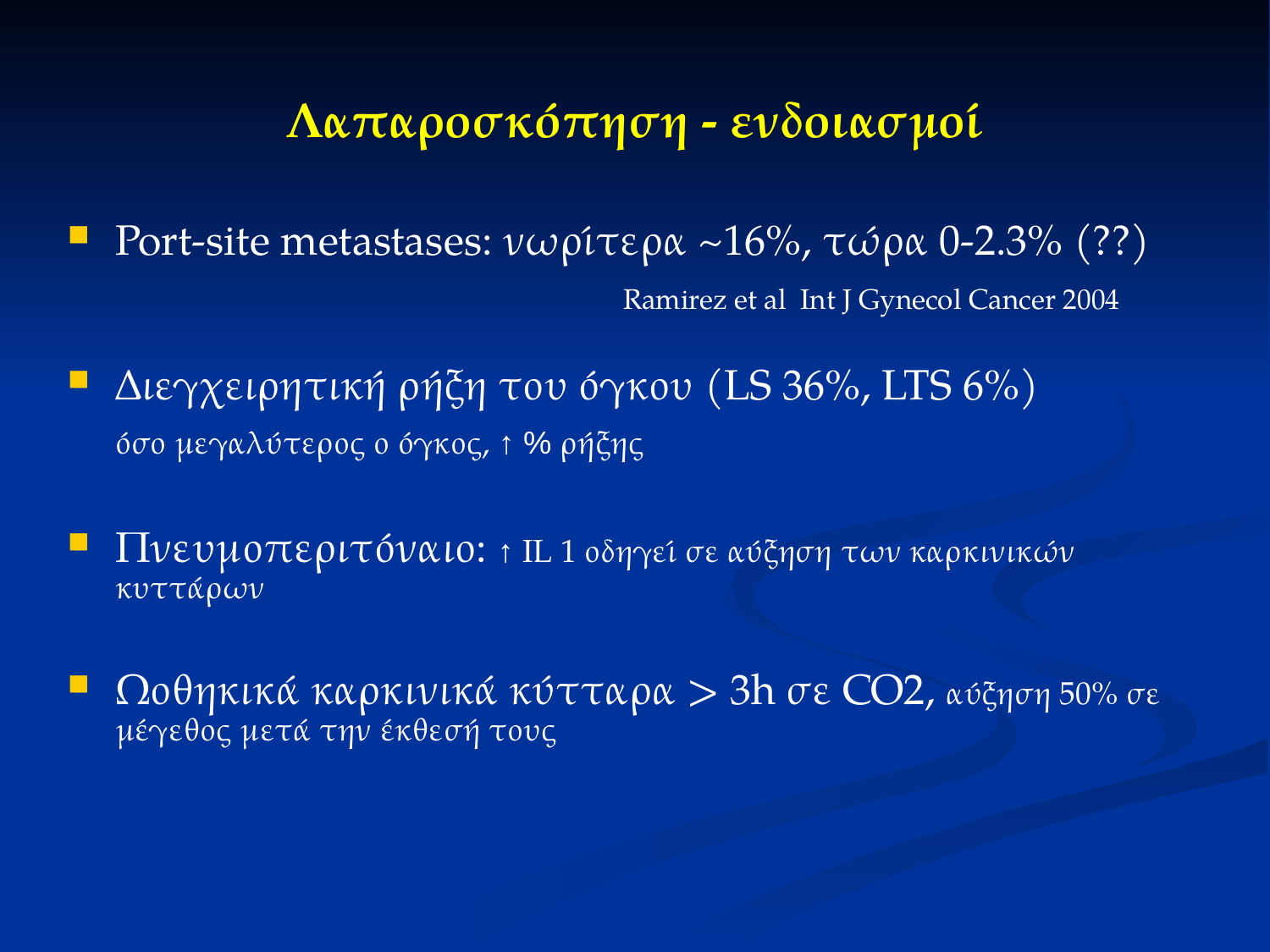

# Λαπαροσκόπηση - ενδοιασμοί
Port-site metastases: νωρίτερα ~16%, τώρα 0-2.3% (??)
					Ramirez et al  Int J Gynecol Cancer 2004

Διεγχειρητική ρήξη του όγκου (LS 36%, LTS 6%)
	όσο μεγαλύτερος ο όγκος, ↑ % ρήξης

Πνευμοπεριτόναιο: ↑ IL 1 οδηγεί σε αύξηση των καρκινικών κυττάρων

Ωοθηκικά καρκινικά κύτταρα > 3h σε CO2, αύξηση 50% σε μέγεθος μετά την έκθεσή τους